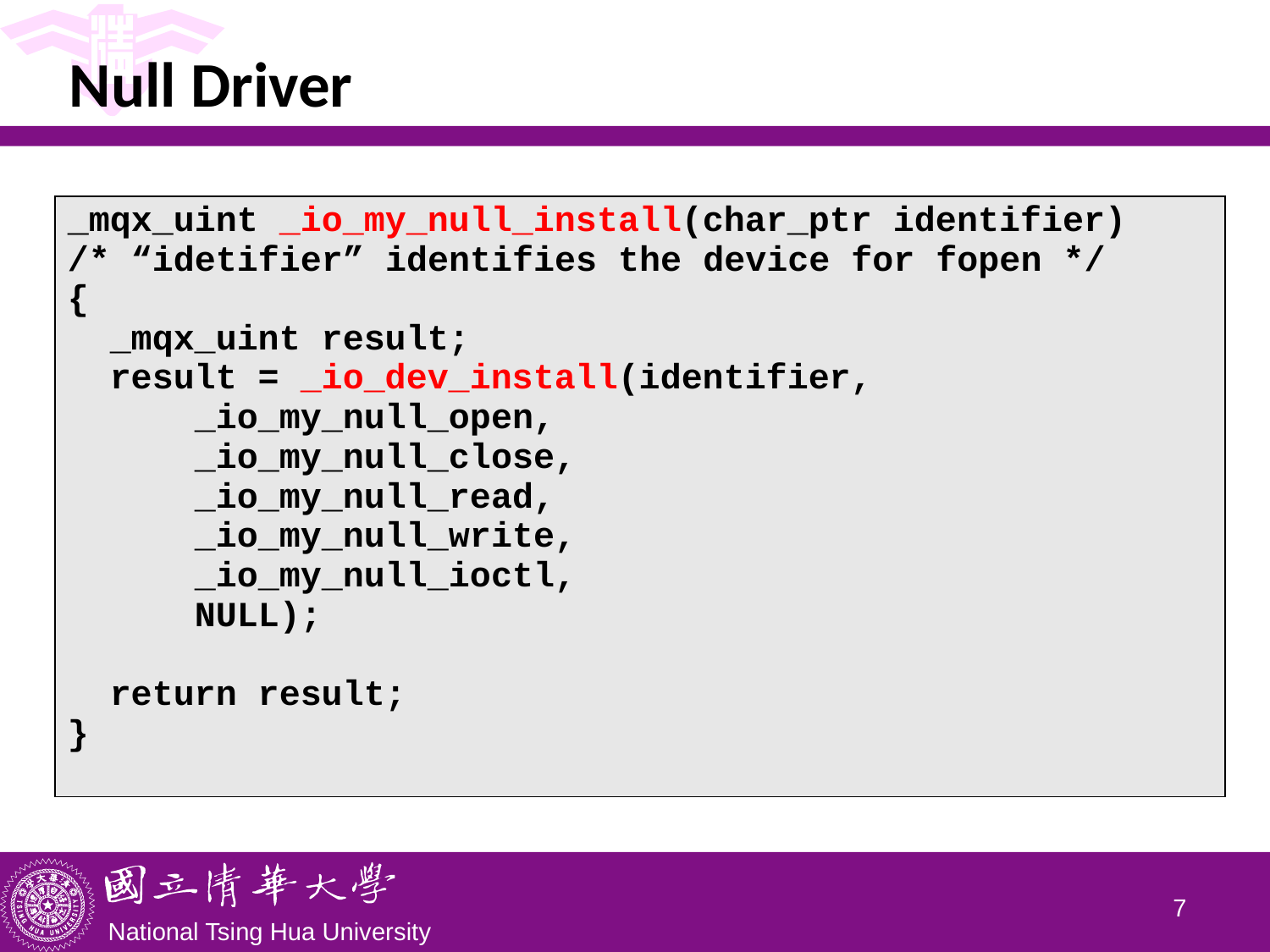

Null Driver
| \_mqx\_uint \_io\_my\_null\_install(char\_ptr identifier) /\* “idetifier” identifies the device for fopen \*/ { \_mqx\_uint result; result = \_io\_dev\_install(identifier, \_io\_my\_null\_open, \_io\_my\_null\_close, \_io\_my\_null\_read, \_io\_my\_null\_write, \_io\_my\_null\_ioctl, NULL); return result; } |
| --- |

7